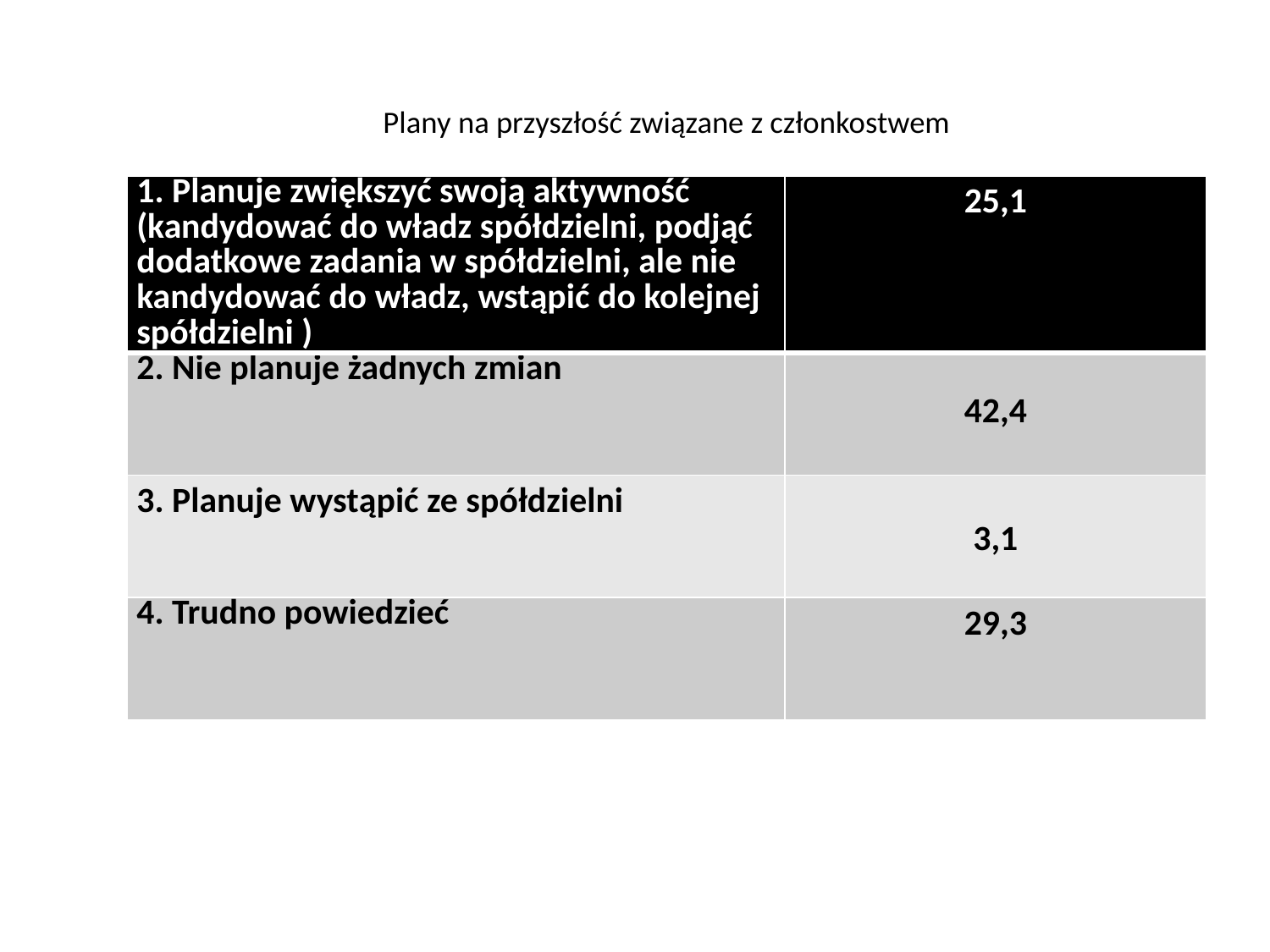

# Plany na przyszłość związane z członkostwem
| 1. Planuje zwiększyć swoją aktywność (kandydować do władz spółdzielni, podjąć dodatkowe zadania w spółdzielni, ale nie kandydować do władz, wstąpić do kolejnej spółdzielni ) | 25,1 |
| --- | --- |
| 2. Nie planuje żadnych zmian | 42,4 |
| 3. Planuje wystąpić ze spółdzielni | 3,1 |
| 4. Trudno powiedzieć | 29,3 |